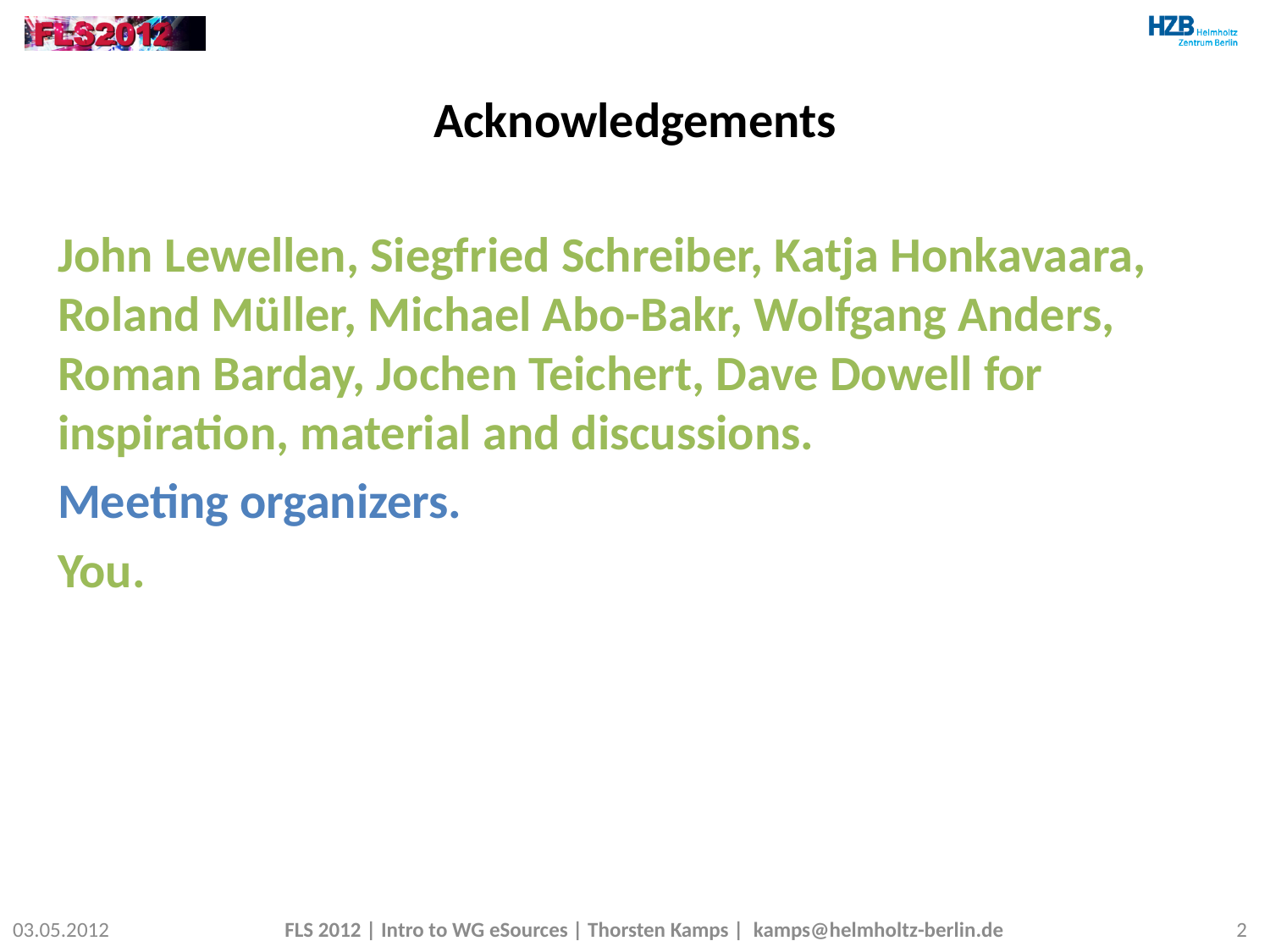

# Acknowledgements
John Lewellen, Siegfried Schreiber, Katja Honkavaara, Roland Müller, Michael Abo-Bakr, Wolfgang Anders, Roman Barday, Jochen Teichert, Dave Dowell for inspiration, material and discussions.
Meeting organizers.
You.
03.05.2012
FLS 2012 | Intro to WG eSources | Thorsten Kamps |  kamps@helmholtz-berlin.de
2